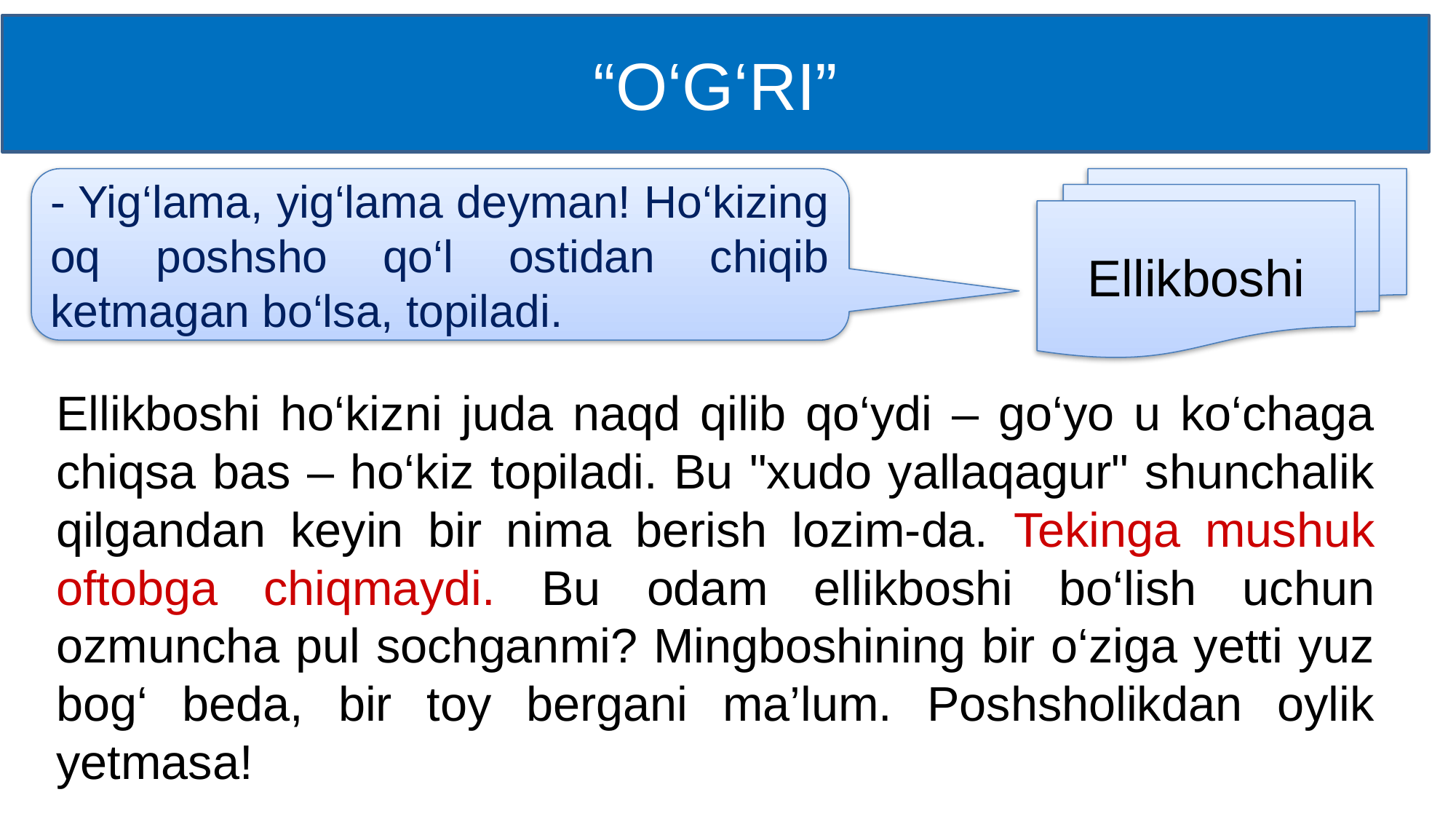

# “O‘G‘RI”
- Yig‘lama, yig‘lama deyman! Ho‘kizing oq poshsho qo‘l ostidan chiqib ketmagan bo‘lsa, topiladi.
Ellikboshi
Ellikboshi ho‘kizni juda naqd qilib qo‘ydi – go‘yo u ko‘chaga chiqsa bas – ho‘kiz topiladi. Bu "xudo yallaqagur" shunchalik qilgandan keyin bir nima berish lozim-da. Tekinga mushuk oftobga chiqmaydi. Bu odam ellikboshi bo‘lish uchun ozmuncha pul sochganmi? Mingboshining bir o‘ziga yetti yuz bog‘ beda, bir toy bergani ma’lum. Poshsholikdan oylik yetmasa!